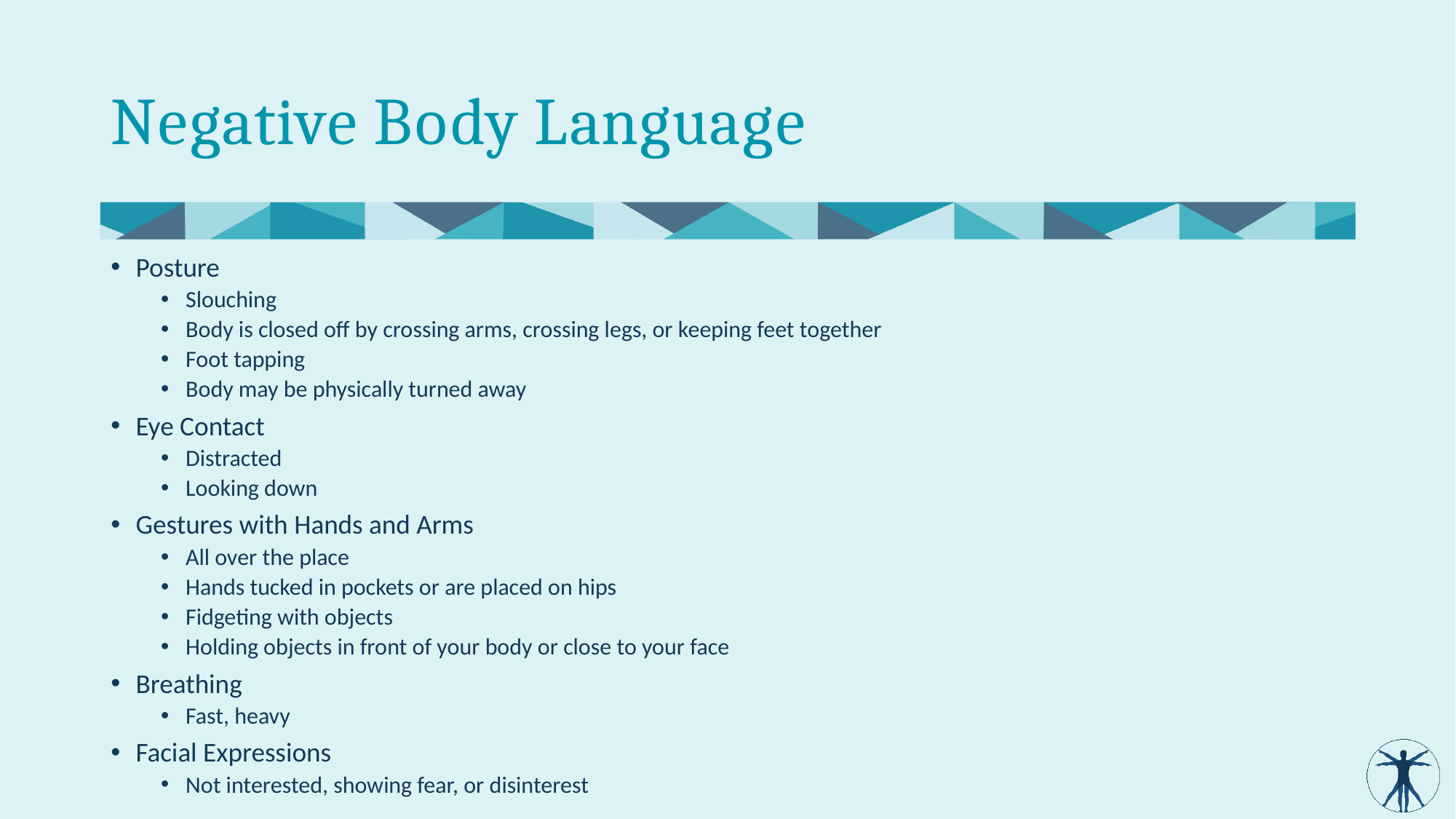

# Negative Body Language
Posture
Slouching
Body is closed off by crossing arms, crossing legs, or keeping feet together
Foot tapping
Body may be physically turned away
Eye Contact
Distracted
Looking down
Gestures with Hands and Arms
All over the place
Hands tucked in pockets or are placed on hips
Fidgeting with objects
Holding objects in front of your body or close to your face
Breathing
Fast, heavy
Facial Expressions
Not interested, showing fear, or disinterest